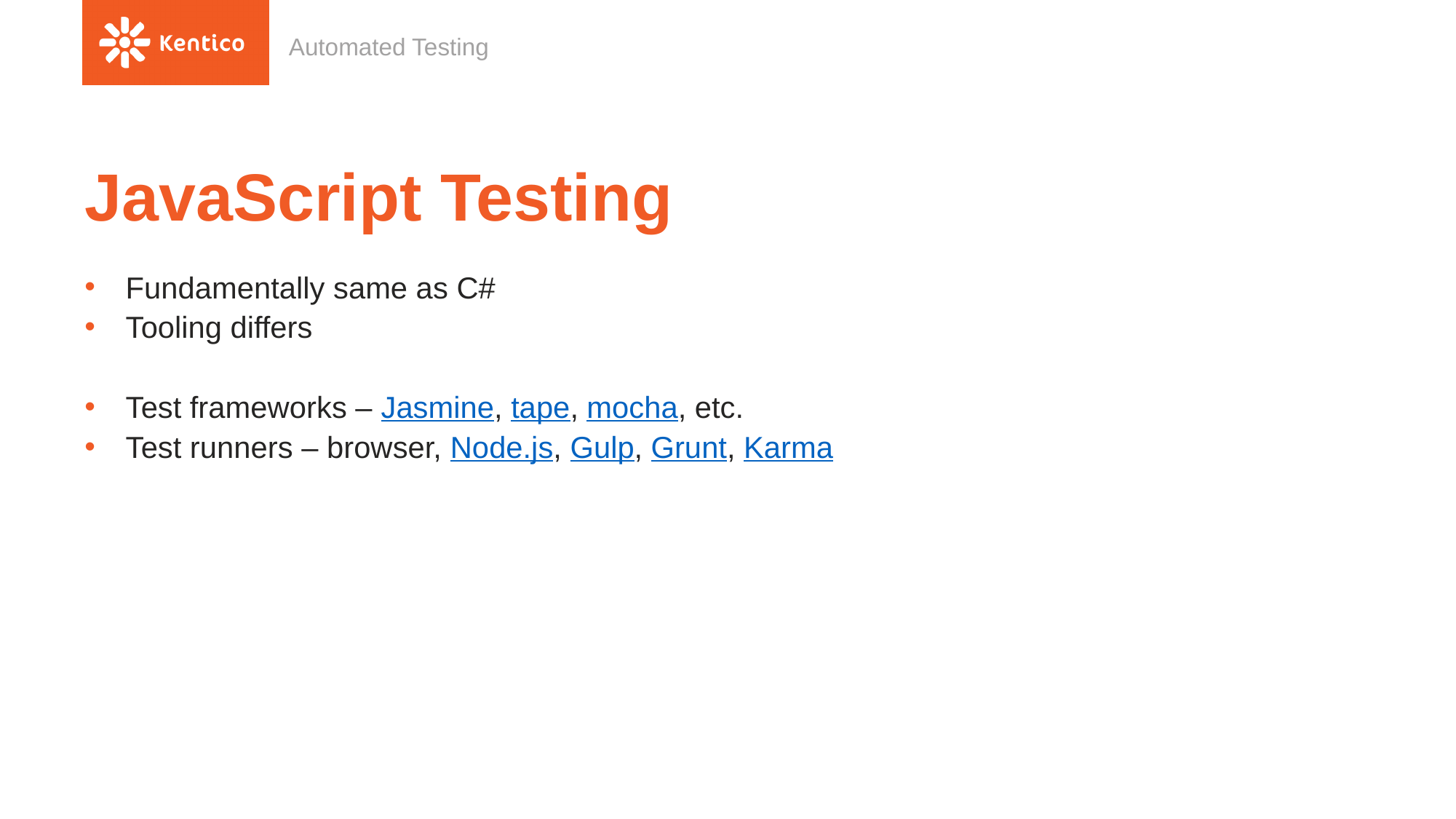

Automated Testing
# JavaScript Testing
Fundamentally same as C#
Tooling differs

Test frameworks – Jasmine, tape, mocha, etc.
Test runners – browser, Node.js, Gulp, Grunt, Karma